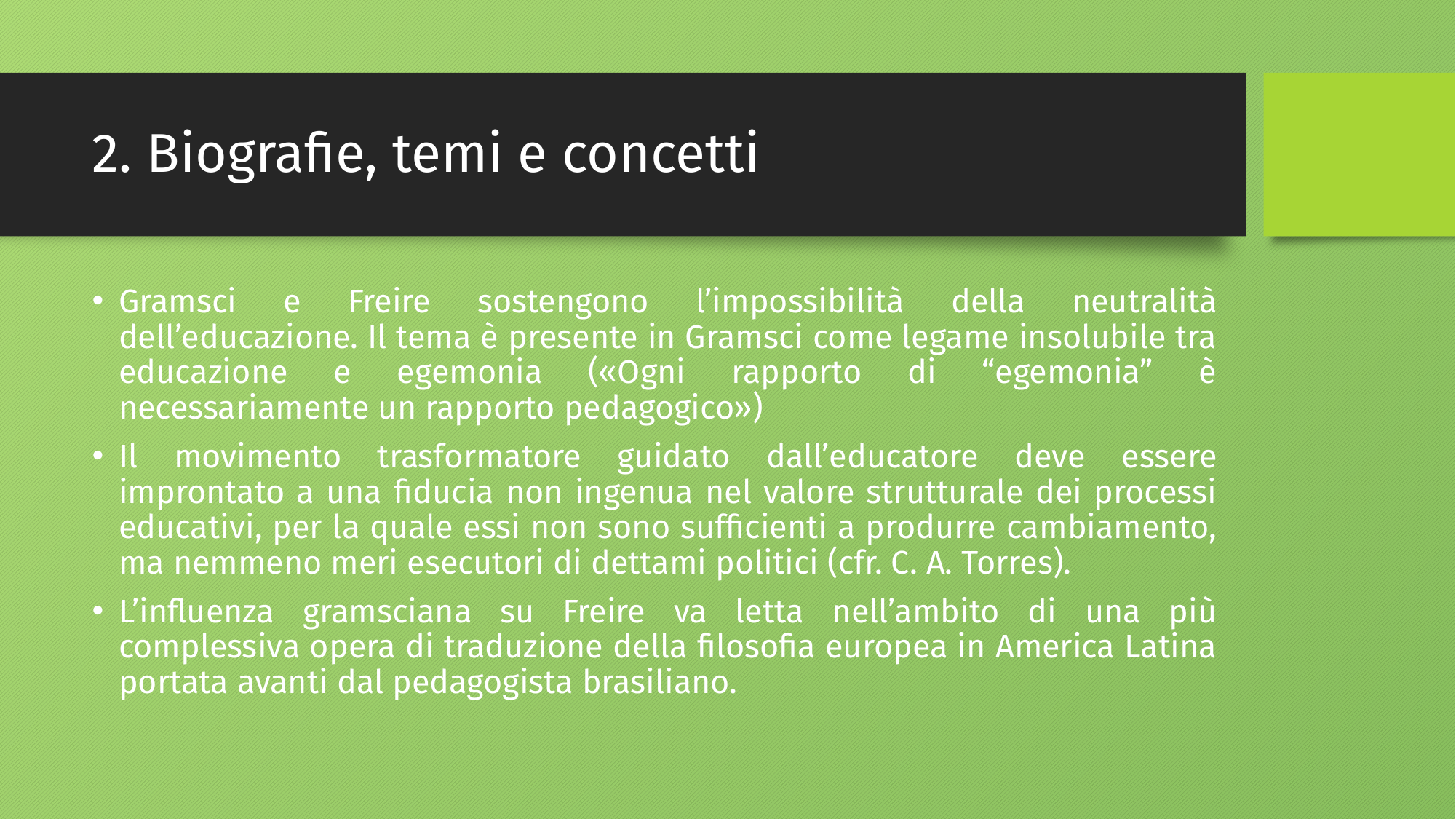

# 2. Biografie, temi e concetti
Gramsci e Freire sostengono l’impossibilità della neutralità dell’educazione. Il tema è presente in Gramsci come legame insolubile tra educazione e egemonia («Ogni rapporto di “egemonia” è necessariamente un rapporto pedagogico»)
Il movimento trasformatore guidato dall’educatore deve essere improntato a una fiducia non ingenua nel valore strutturale dei processi educativi, per la quale essi non sono sufficienti a produrre cambiamento, ma nemmeno meri esecutori di dettami politici (cfr. C. A. Torres).
L’influenza gramsciana su Freire va letta nell’ambito di una più complessiva opera di traduzione della filosofia europea in America Latina portata avanti dal pedagogista brasiliano.